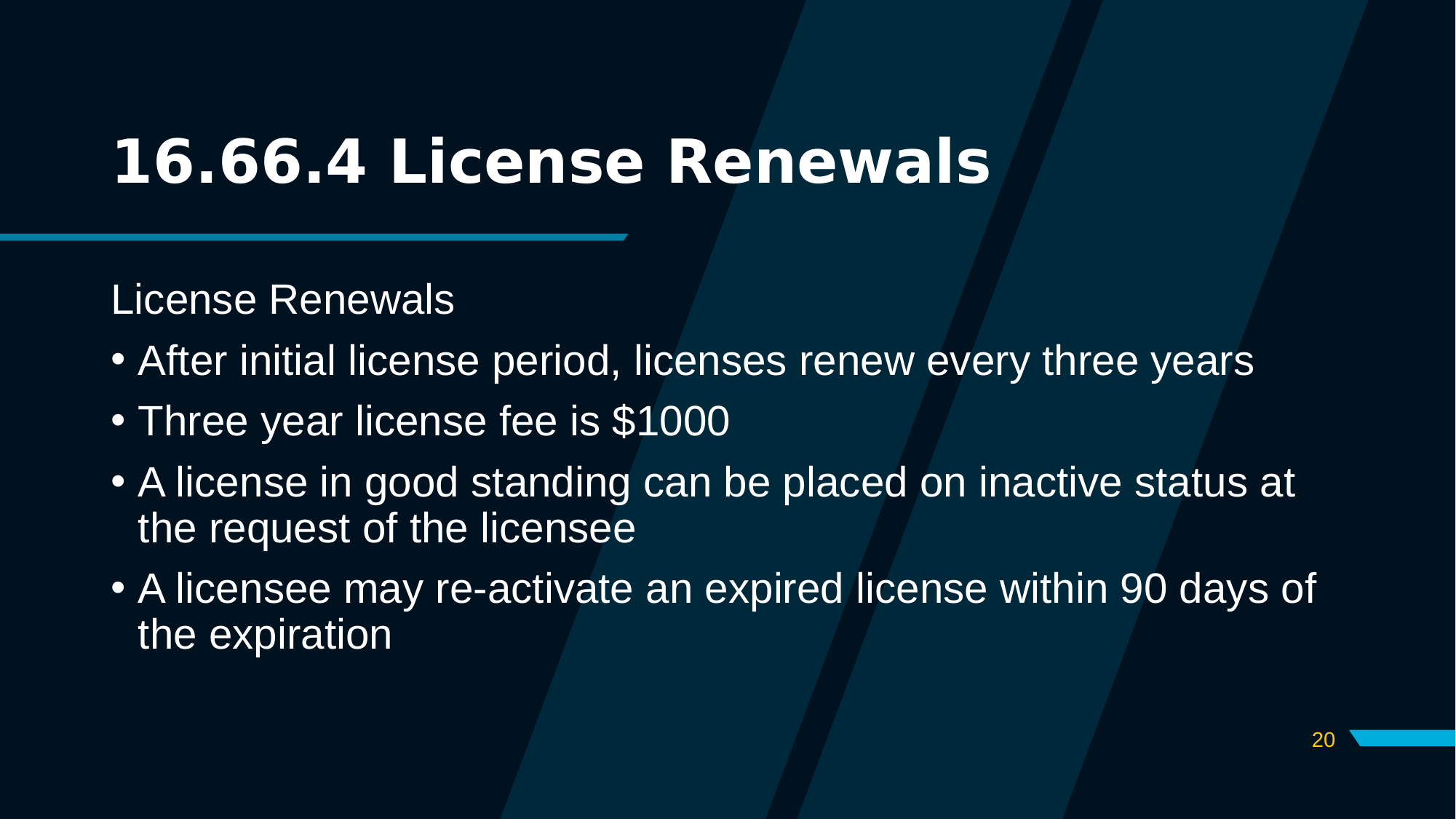

# 16.66.4 License Renewals
License Renewals
After initial license period, licenses renew every three years
Three year license fee is $1000
A license in good standing can be placed on inactive status at the request of the licensee
A licensee may re-activate an expired license within 90 days of the expiration
20